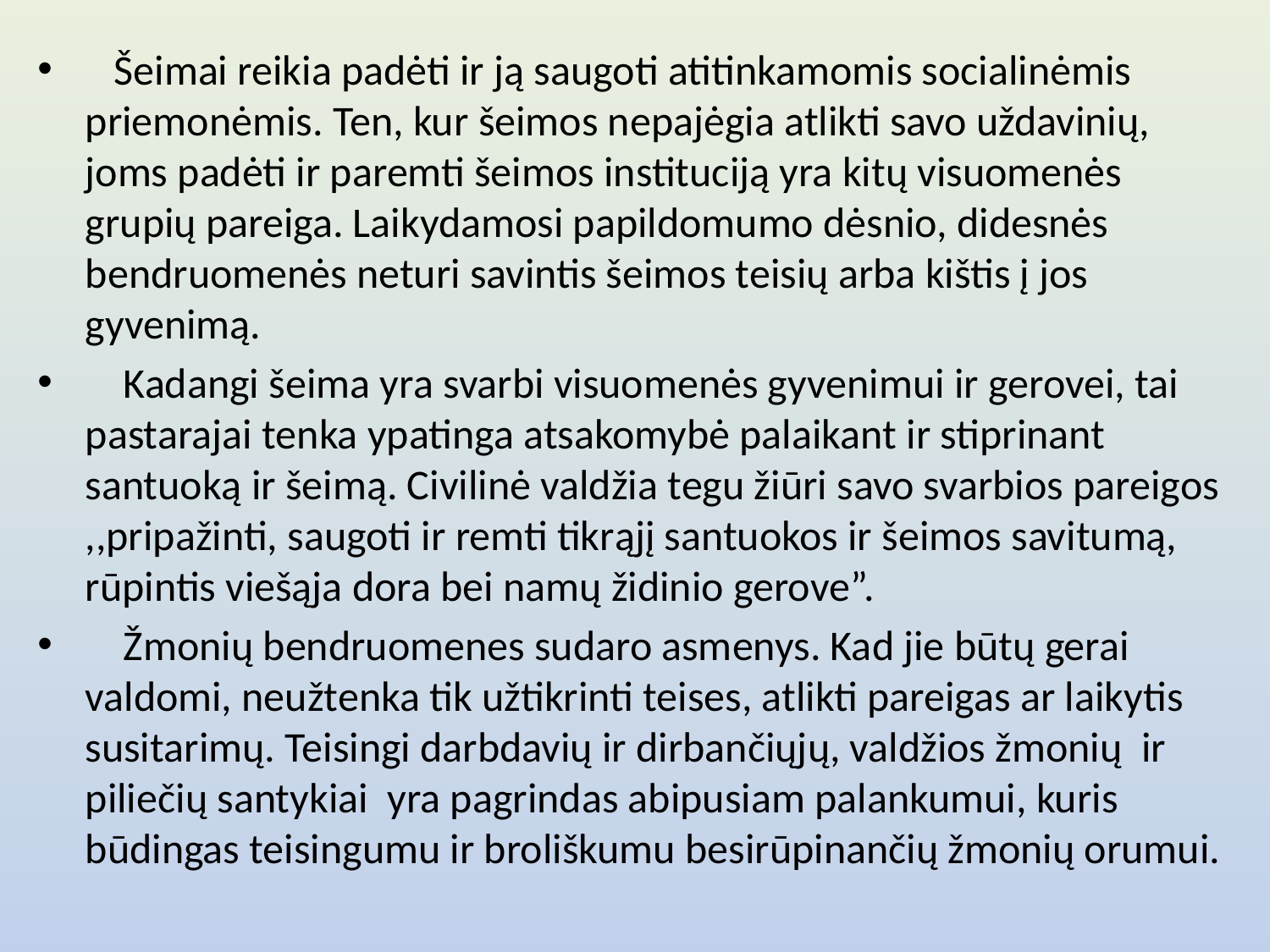

Šeimai reikia padėti ir ją saugoti atitinkamomis socialinėmis priemonėmis. Ten, kur šeimos nepajėgia atlikti savo uždavinių, joms padėti ir paremti šeimos instituciją yra kitų visuomenės grupių pareiga. Laikydamosi papildomumo dėsnio, didesnės bendruomenės neturi savintis šeimos teisių arba kištis į jos gyvenimą.
    Kadangi šeima yra svarbi visuomenės gyvenimui ir gerovei, tai pastarajai tenka ypatinga atsakomybė palaikant ir stiprinant santuoką ir šeimą. Civilinė valdžia tegu žiūri savo svarbios pareigos ,,pripažinti, saugoti ir remti tikrąjį santuokos ir šeimos savitumą, rūpintis viešąja dora bei namų židinio gerove”.
    Žmonių bendruomenes sudaro asmenys. Kad jie būtų gerai valdomi, neužtenka tik užtikrinti teises, atlikti pareigas ar laikytis susitarimų. Teisingi darbdavių ir dirbančiųjų, valdžios žmonių  ir piliečių santykiai  yra pagrindas abipusiam palankumui, kuris būdingas teisingumu ir broliškumu besirūpinančių žmonių orumui.